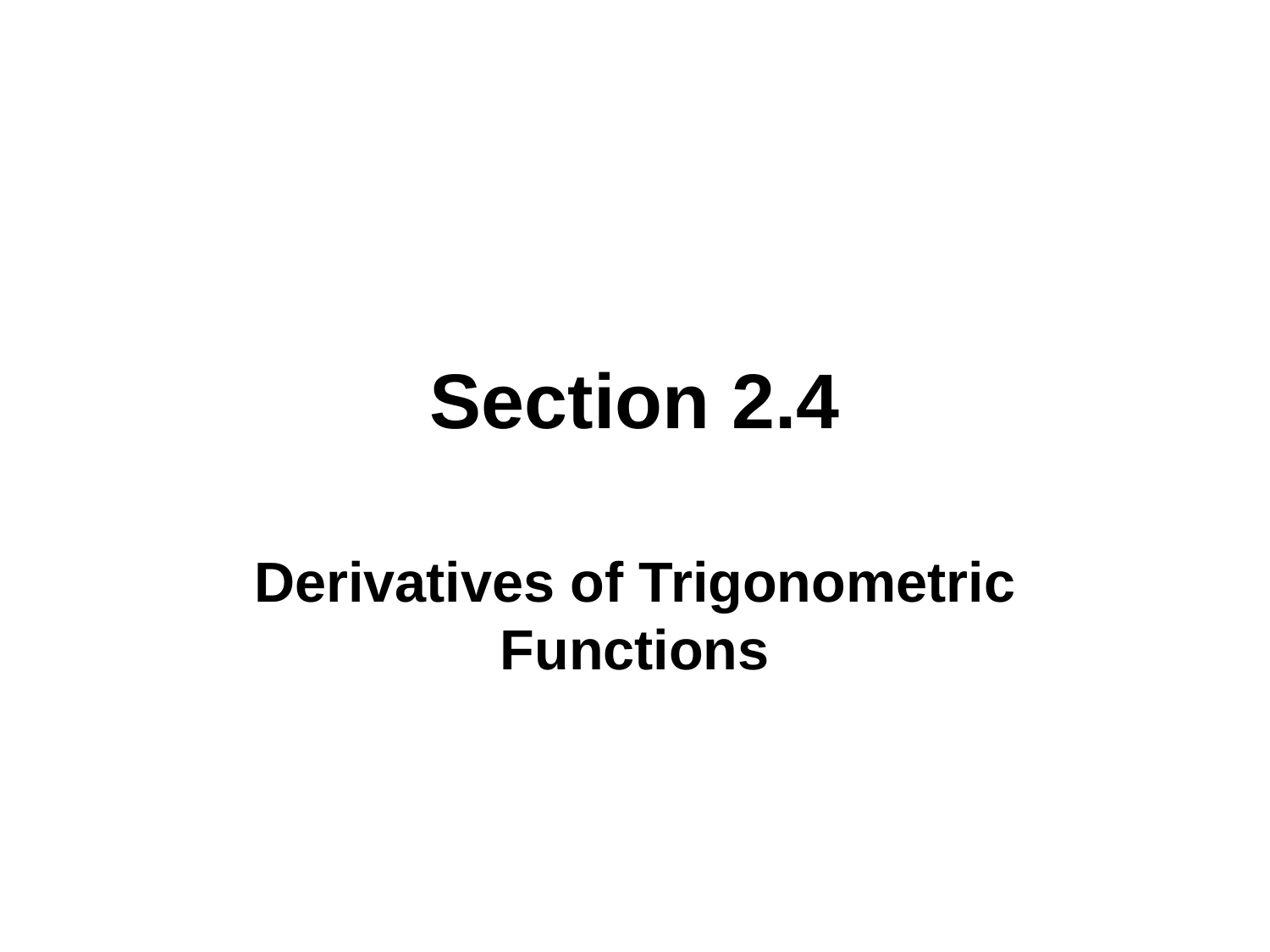

# Section 2.4
Derivatives of Trigonometric Functions